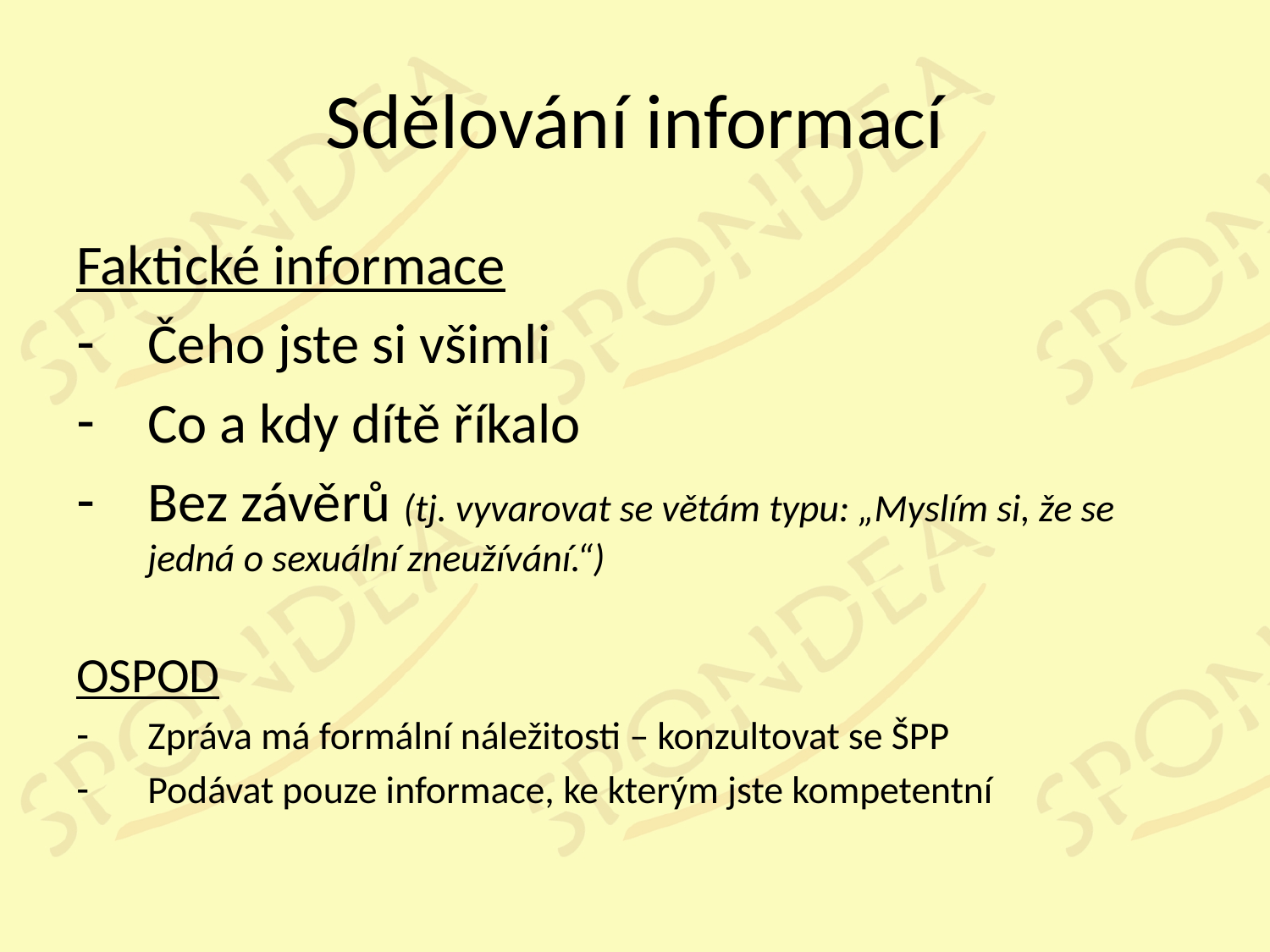

# Sdělování informací
Faktické informace
Čeho jste si všimli
Co a kdy dítě říkalo
Bez závěrů (tj. vyvarovat se větám typu: „Myslím si, že se jedná o sexuální zneužívání.“)

OSPOD
Zpráva má formální náležitosti – konzultovat se ŠPP
Podávat pouze informace, ke kterým jste kompetentní